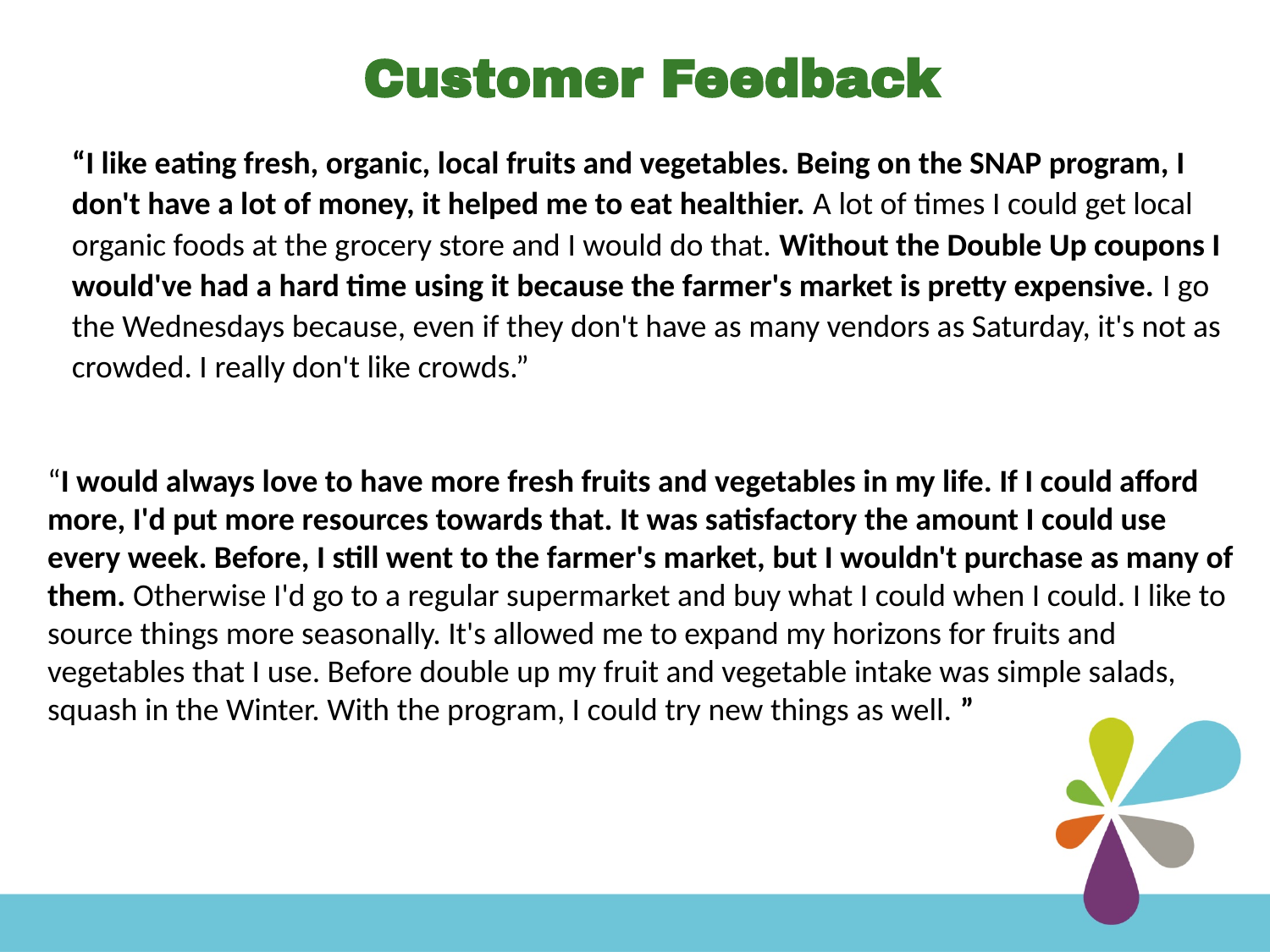

# Customer Feedback
“I like eating fresh, organic, local fruits and vegetables. Being on the SNAP program, I don't have a lot of money, it helped me to eat healthier. A lot of times I could get local organic foods at the grocery store and I would do that. Without the Double Up coupons I would've had a hard time using it because the farmer's market is pretty expensive. I go the Wednesdays because, even if they don't have as many vendors as Saturday, it's not as crowded. I really don't like crowds.”
“I would always love to have more fresh fruits and vegetables in my life. If I could afford more, I'd put more resources towards that. It was satisfactory the amount I could use every week. Before, I still went to the farmer's market, but I wouldn't purchase as many of them. Otherwise I'd go to a regular supermarket and buy what I could when I could. I like to source things more seasonally. It's allowed me to expand my horizons for fruits and vegetables that I use. Before double up my fruit and vegetable intake was simple salads, squash in the Winter. With the program, I could try new things as well. ”